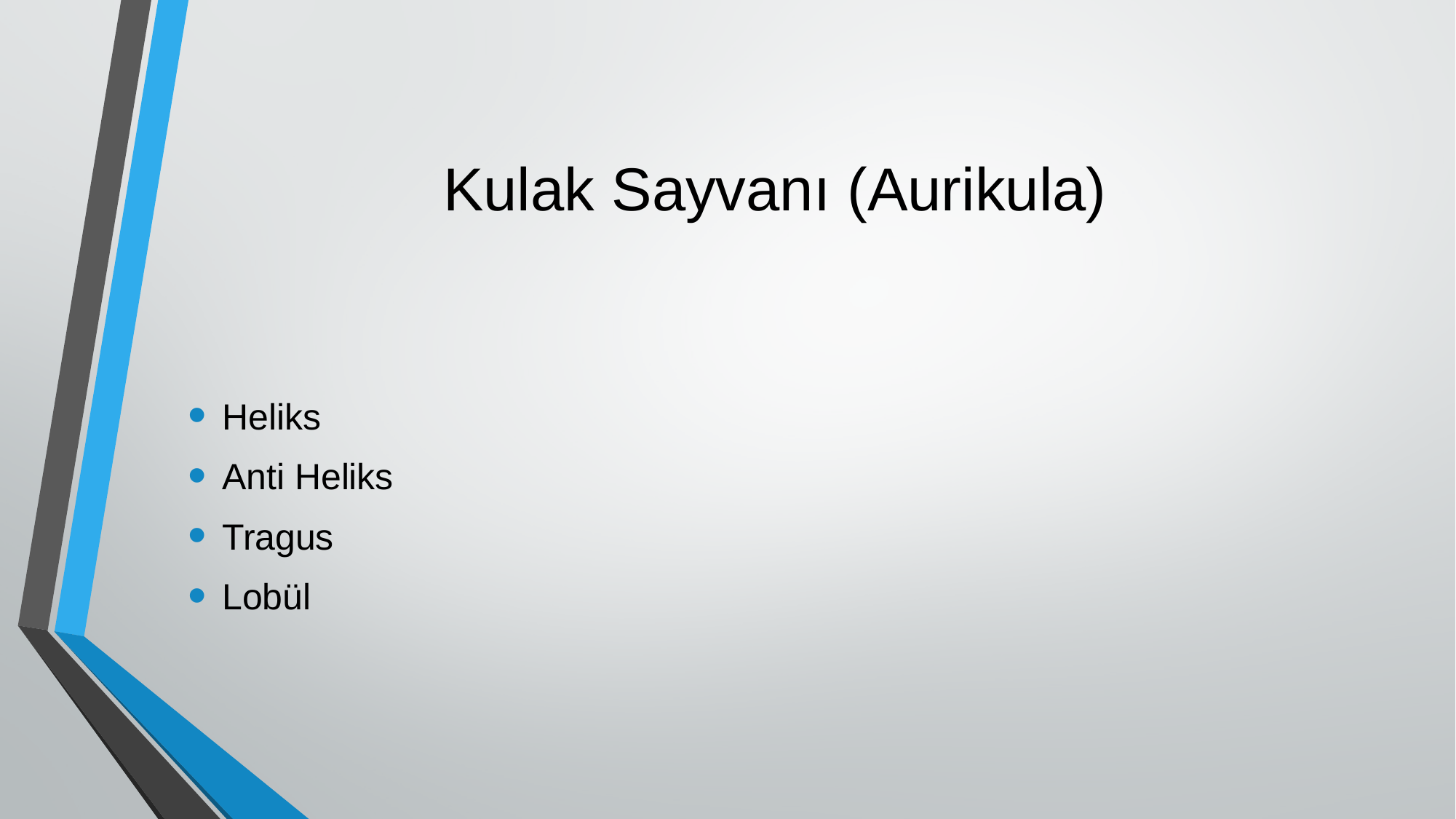

# Kulak Sayvanı (Aurikula)
Heliks
Anti Heliks
Tragus
Lobül